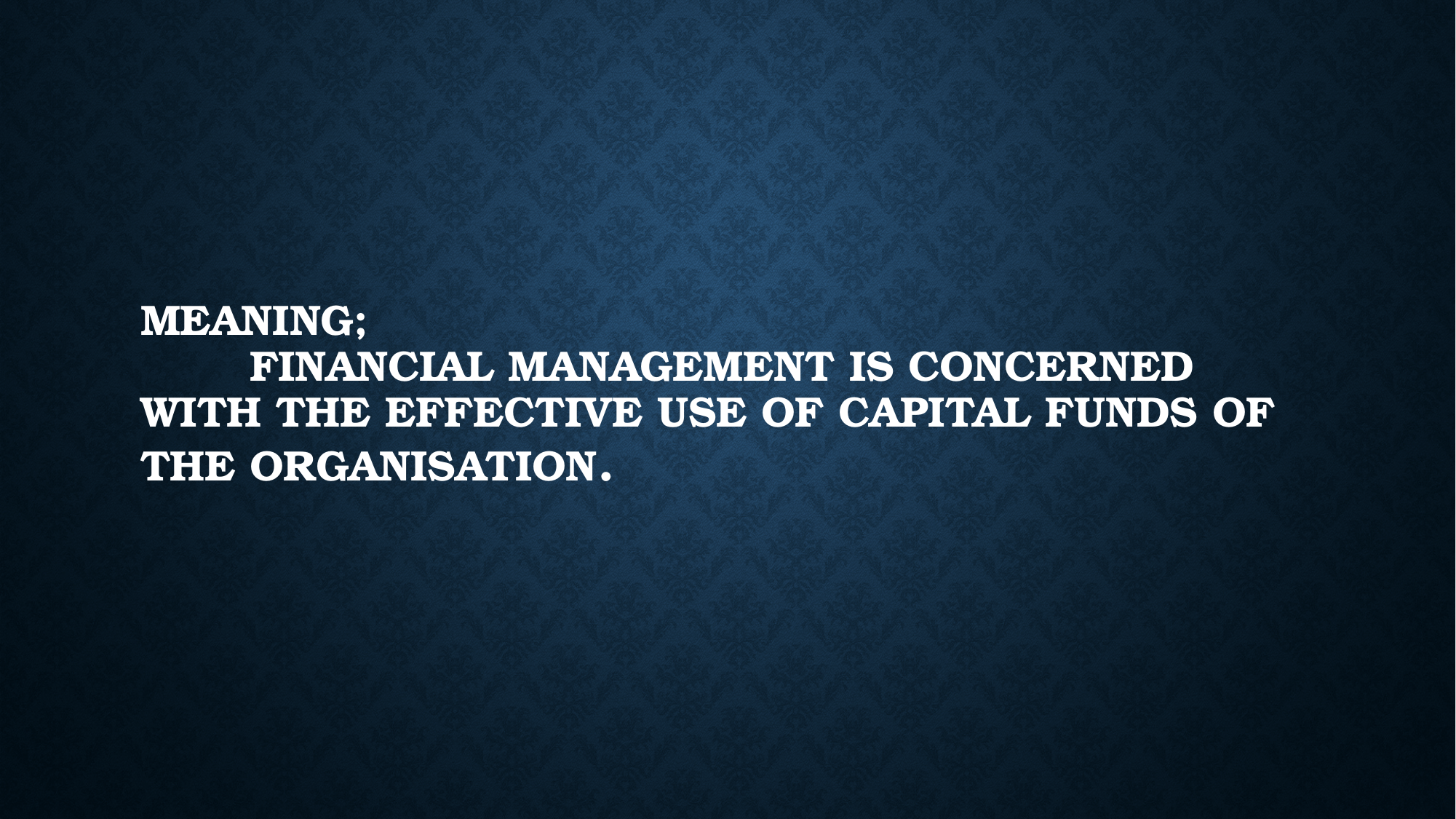

# Meaning; Financial management is concerned with the effective use of capital funds of the organisation.